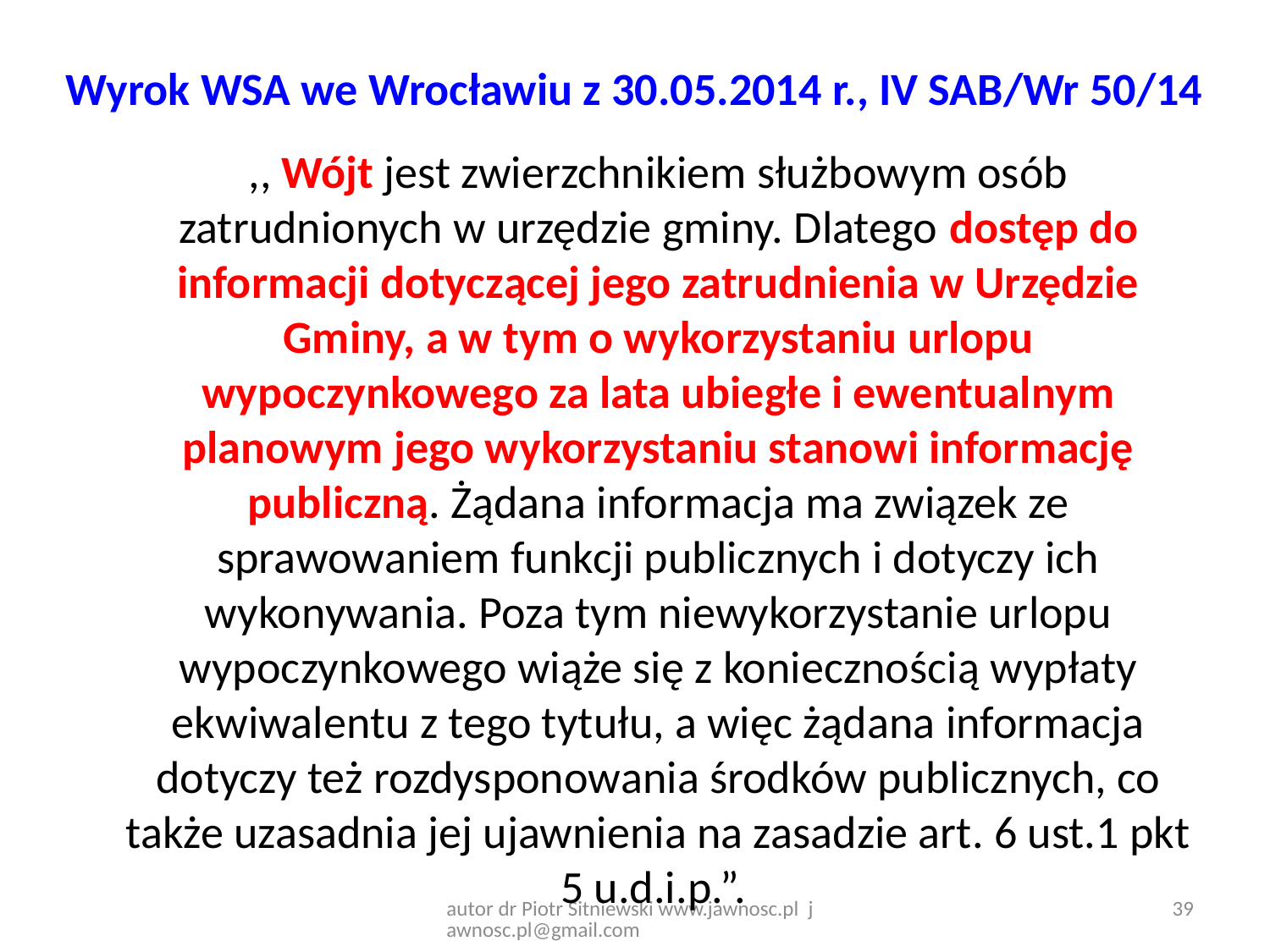

# Wyrok WSA we Wrocławiu z 30.05.2014 r., IV SAB/Wr 50/14
	,, Wójt jest zwierzchnikiem służbowym osób zatrudnionych w urzędzie gminy. Dlatego dostęp do informacji dotyczącej jego zatrudnienia w Urzędzie Gminy, a w tym o wykorzystaniu urlopu wypoczynkowego za lata ubiegłe i ewentualnym planowym jego wykorzystaniu stanowi informację publiczną. Żądana informacja ma związek ze sprawowaniem funkcji publicznych i dotyczy ich wykonywania. Poza tym niewykorzystanie urlopu wypoczynkowego wiąże się z koniecznością wypłaty ekwiwalentu z tego tytułu, a więc żądana informacja dotyczy też rozdysponowania środków publicznych, co także uzasadnia jej ujawnienia na zasadzie art. 6 ust.1 pkt 5 u.d.i.p.”.
39
autor dr Piotr Sitniewski www.jawnosc.pl  jawnosc.pl@gmail.com